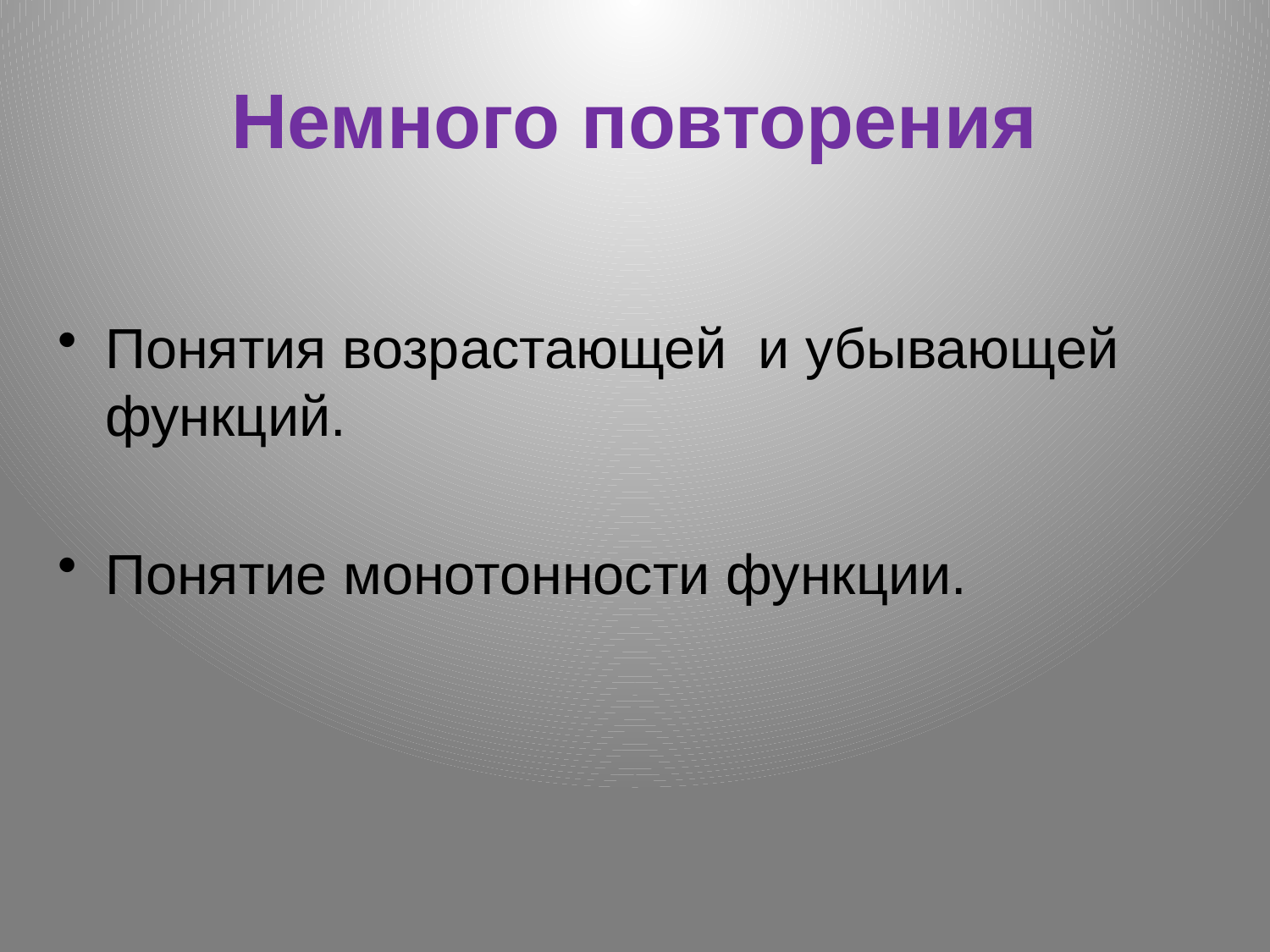

# Немного повторения
Понятия возрастающей  и убывающей функций.

Понятие монотонности функции.